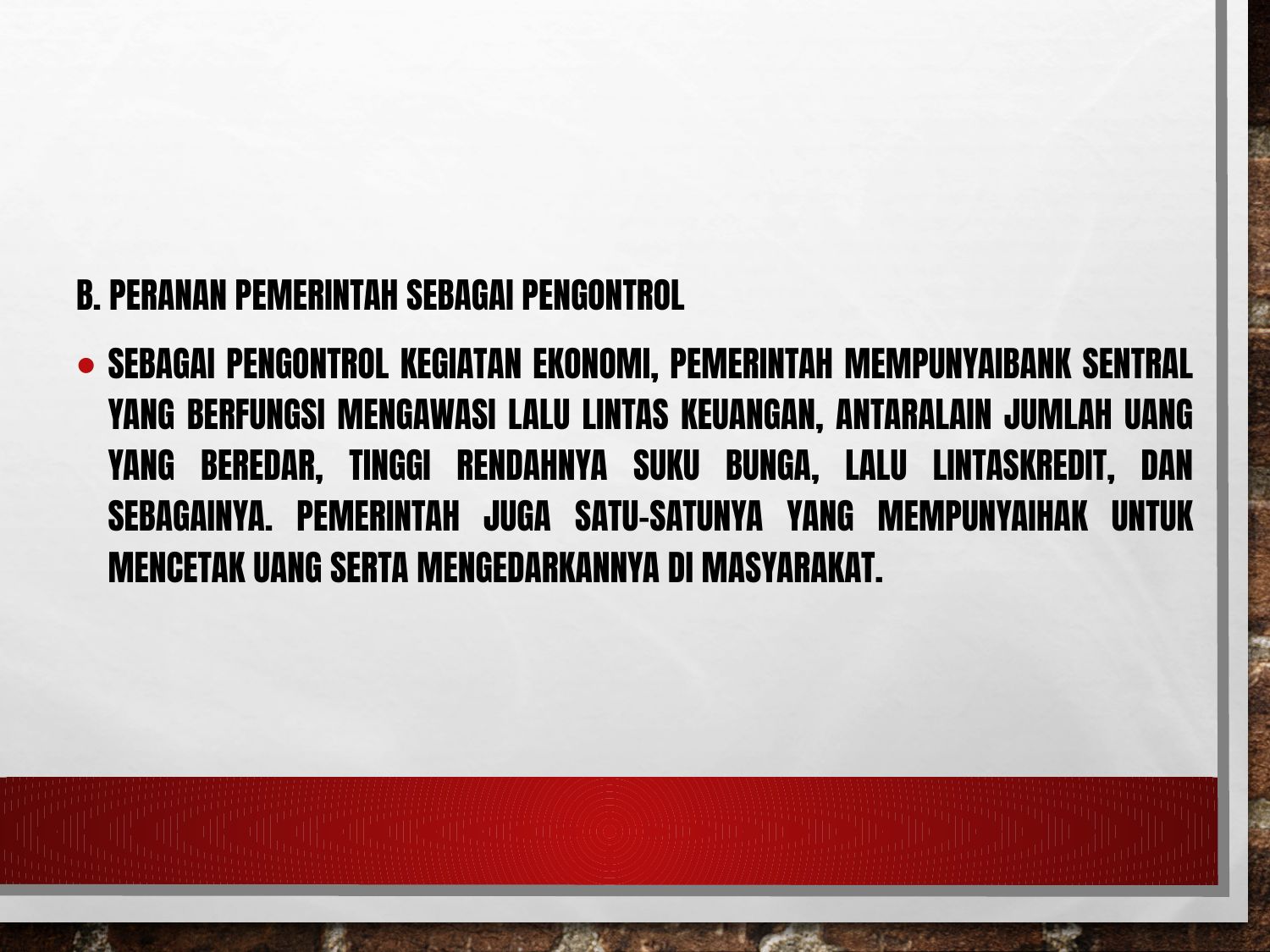

b. Peranan Pemerintah sebagai Pengontrol
Sebagai pengontrol kegiatan ekonomi, pemerintah mempunyaibank sentral yang berfungsi mengawasi lalu lintas keuangan, antaralain jumlah uang yang beredar, tinggi rendahnya suku bunga, lalu lintaskredit, dan sebagainya. Pemerintah juga satu-satunya yang mempunyaihak untuk mencetak uang serta mengedarkannya di masyarakat.